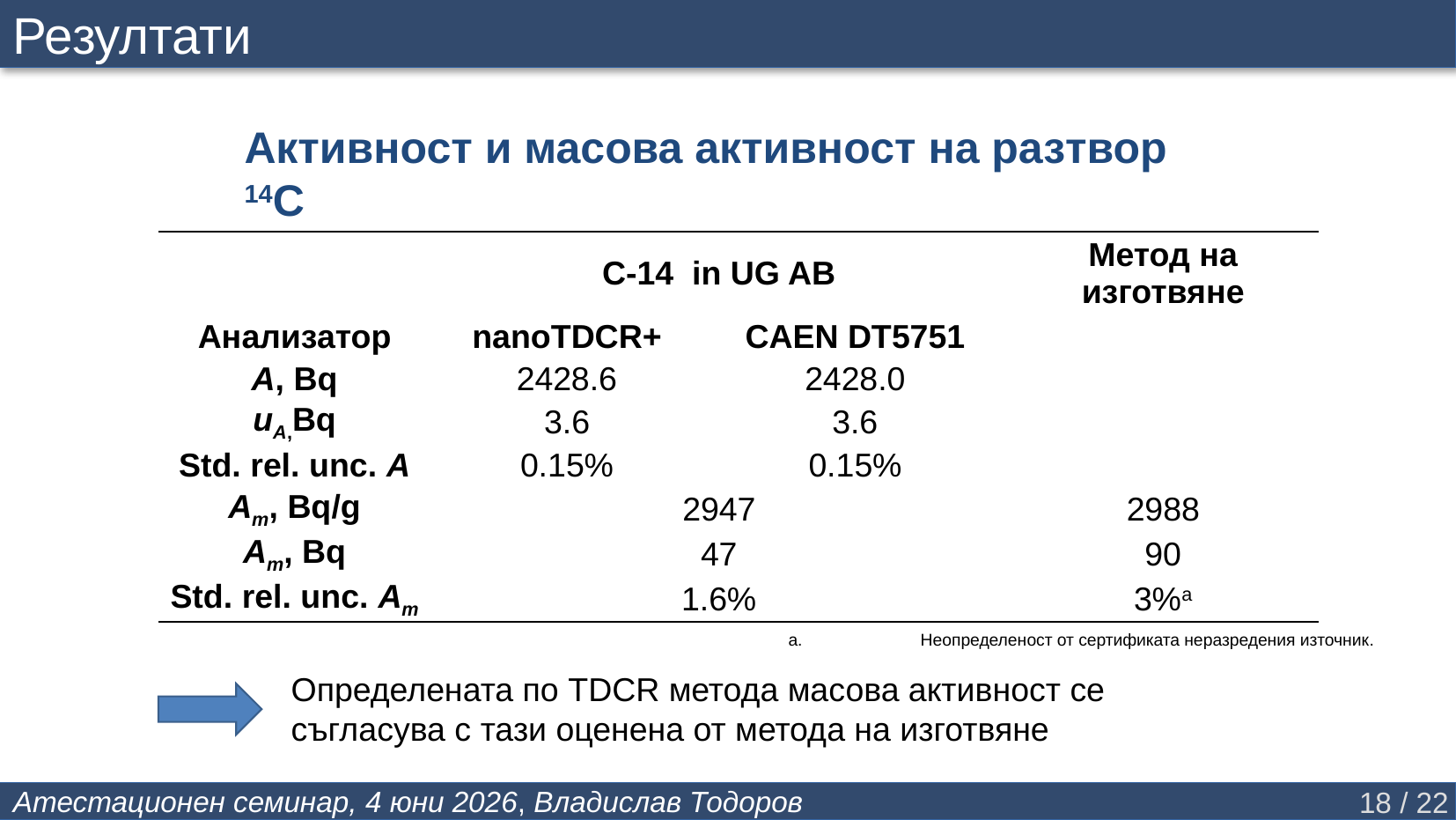

Резултати
Активност и масова активност на разтвор 14C
|  | C-14 in UG AB |  | Метод на изготвяне |
| --- | --- | --- | --- |
| Анализатор | nanoTDCR+ | CAEN DT5751 |  |
| A, Bq | 2428.6 | 2428.0 |  |
| uA,Bq | 3.6 | 3.6 |  |
| Std. rel. unc. A | 0.15% | 0.15% |  |
| Am, Bq/g | 2947 |  | 2988 |
| Am, Bq | 47 |  | 90 |
| Std. rel. unc. Am | 1.6% |  | 3%a |

a.	Неопределеност от сертификата неразредения източник.
Определената по TDCR метода масова активност се съгласува с тази оценена от метода на изготвяне

18 / 22
Атестационен семинар, 4 юни 2026, Владислав Тодоров